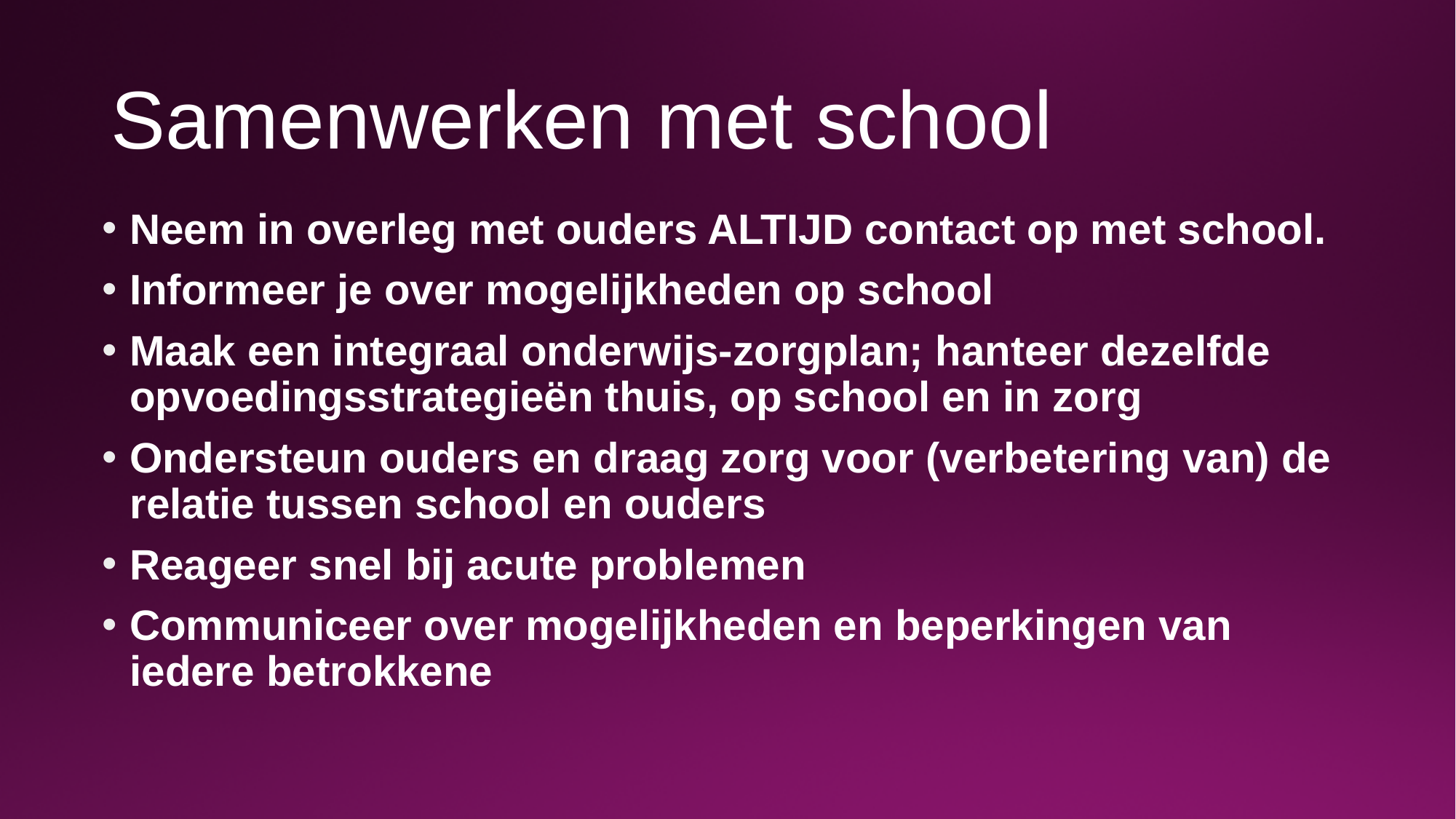

# Samenwerken met school
Neem in overleg met ouders ALTIJD contact op met school.
Informeer je over mogelijkheden op school
Maak een integraal onderwijs-zorgplan; hanteer dezelfde opvoedingsstrategieën thuis, op school en in zorg
Ondersteun ouders en draag zorg voor (verbetering van) de relatie tussen school en ouders
Reageer snel bij acute problemen
Communiceer over mogelijkheden en beperkingen van iedere betrokkene